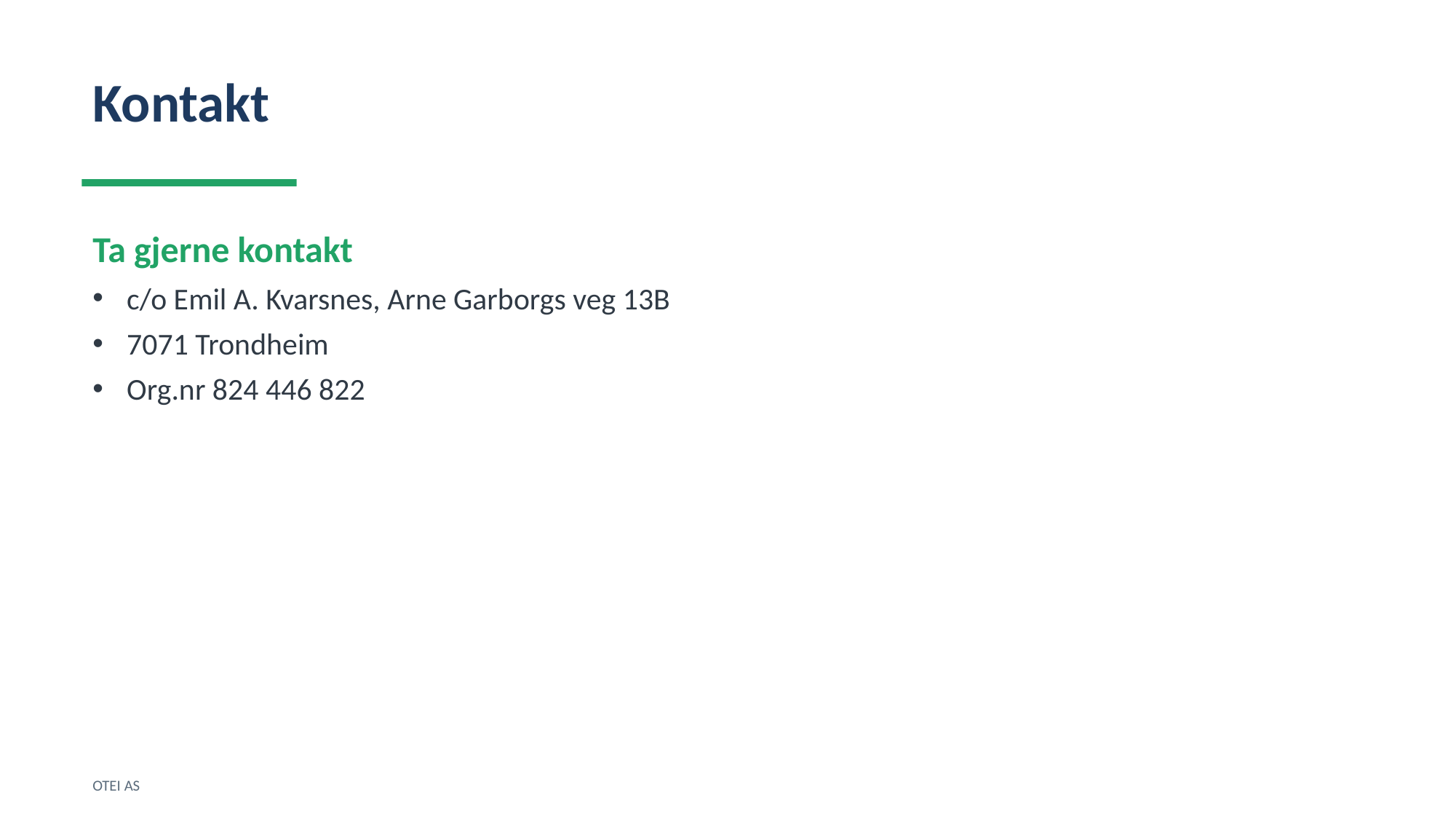

Kontakt

Ta gjerne kontakt
c/o Emil A. Kvarsnes, Arne Garborgs veg 13B
7071 Trondheim
Org.nr 824 446 822
OTEI AS